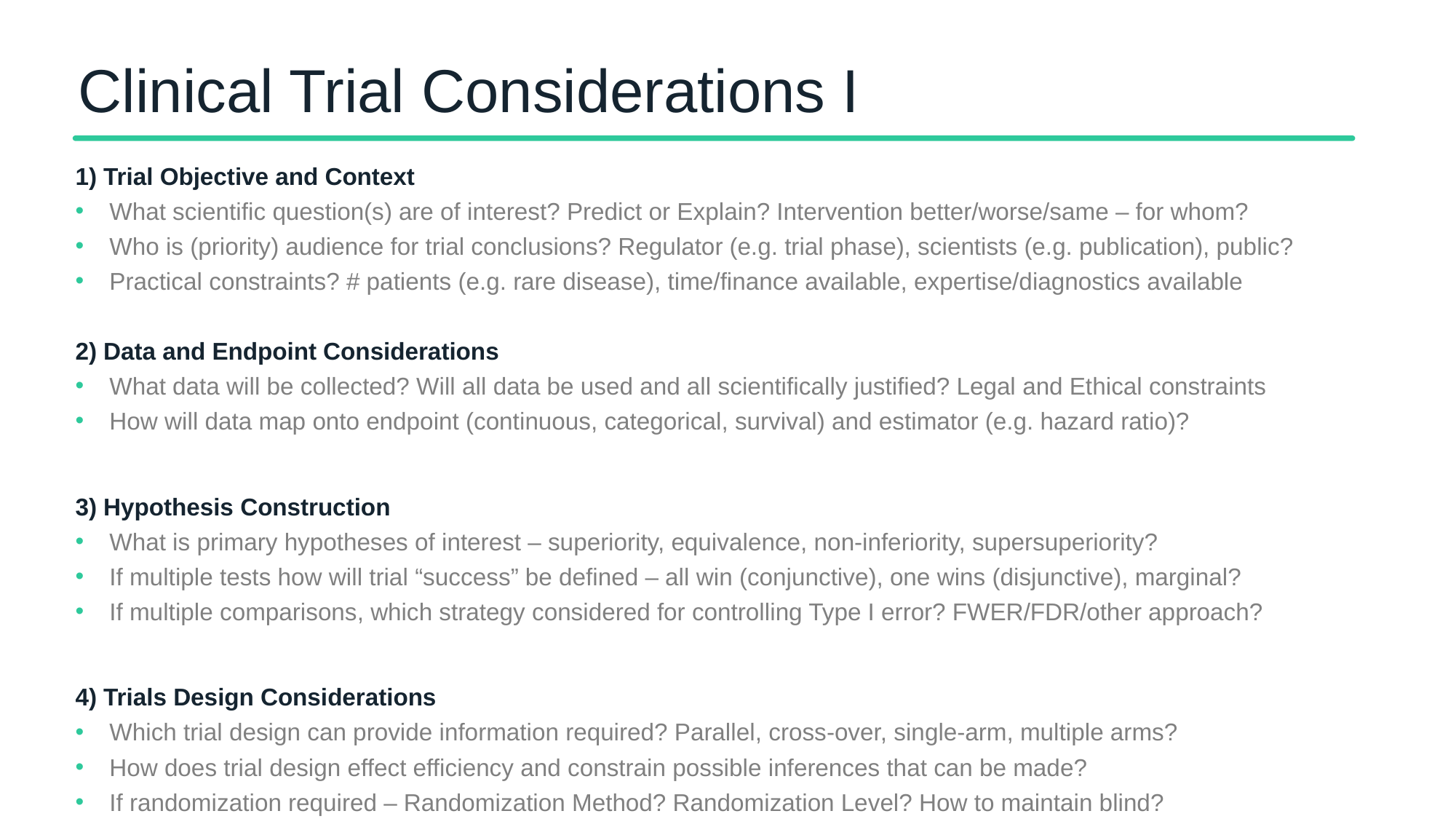

# Clinical Trial Considerations I
1) Trial Objective and Context
What scientific question(s) are of interest? Predict or Explain? Intervention better/worse/same – for whom?
Who is (priority) audience for trial conclusions? Regulator (e.g. trial phase), scientists (e.g. publication), public?
Practical constraints? # patients (e.g. rare disease), time/finance available, expertise/diagnostics available

2) Data and Endpoint Considerations
What data will be collected? Will all data be used and all scientifically justified? Legal and Ethical constraints
How will data map onto endpoint (continuous, categorical, survival) and estimator (e.g. hazard ratio)?

3) Hypothesis Construction
What is primary hypotheses of interest – superiority, equivalence, non-inferiority, supersuperiority?
If multiple tests how will trial “success” be defined – all win (conjunctive), one wins (disjunctive), marginal?
If multiple comparisons, which strategy considered for controlling Type I error? FWER/FDR/other approach?

4) Trials Design Considerations
Which trial design can provide information required? Parallel, cross-over, single-arm, multiple arms?
How does trial design effect efficiency and constrain possible inferences that can be made?
If randomization required – Randomization Method? Randomization Level? How to maintain blind?